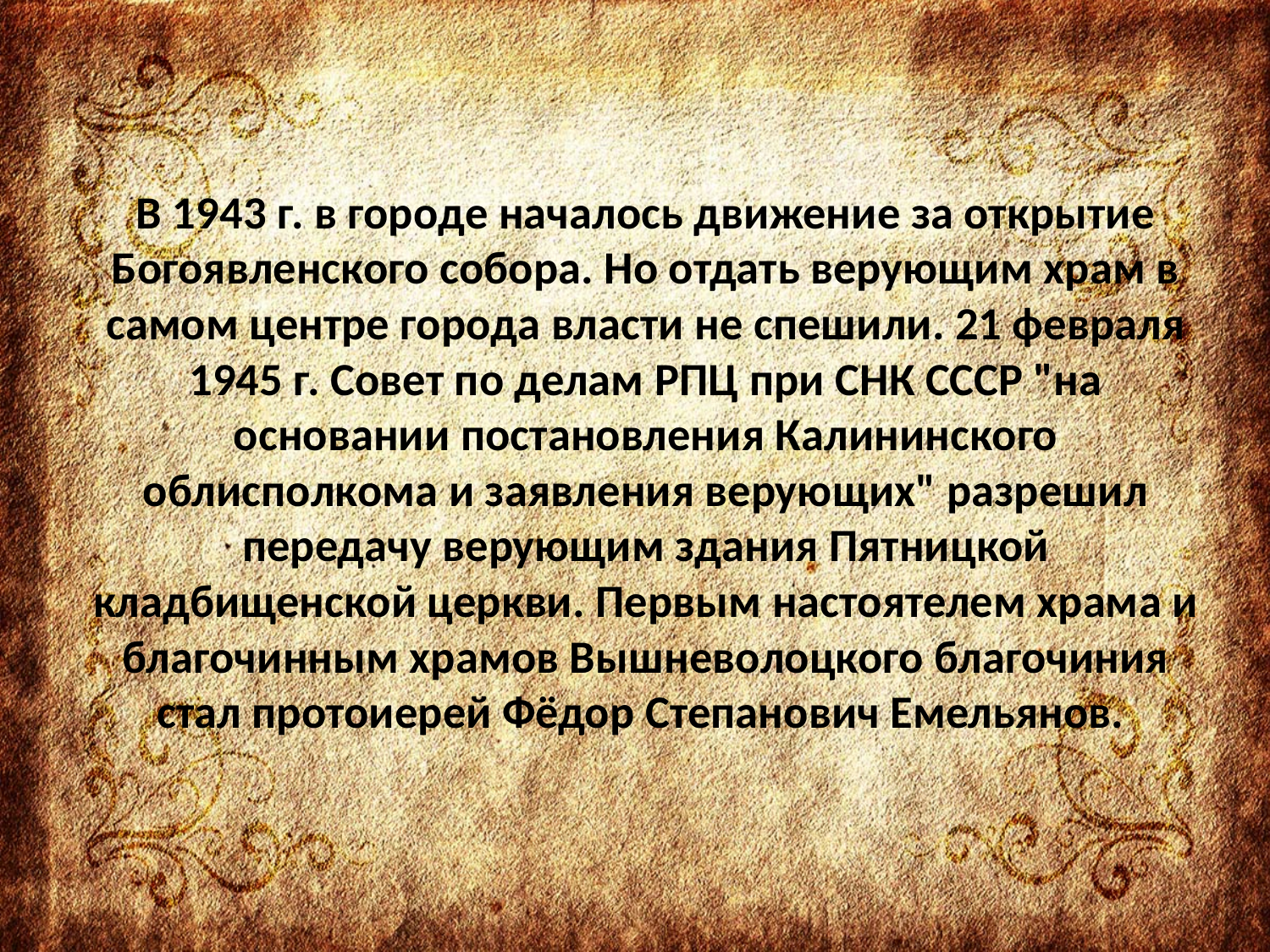

В 1943 г. в городе началось движение за открытие Богоявленского собора. Но отдать верующим храм в самом центре города власти не спешили. 21 февраля 1945 г. Совет по делам РПЦ при СНК СССР "на основании постановления Калининского облисполкома и заявления верующих" разрешил передачу верующим здания Пятницкой кладбищенской церкви. Первым настоятелем храма и благочинным храмов Вышневолоцкого благочиния стал протоиерей Фёдор Степанович Емельянов.